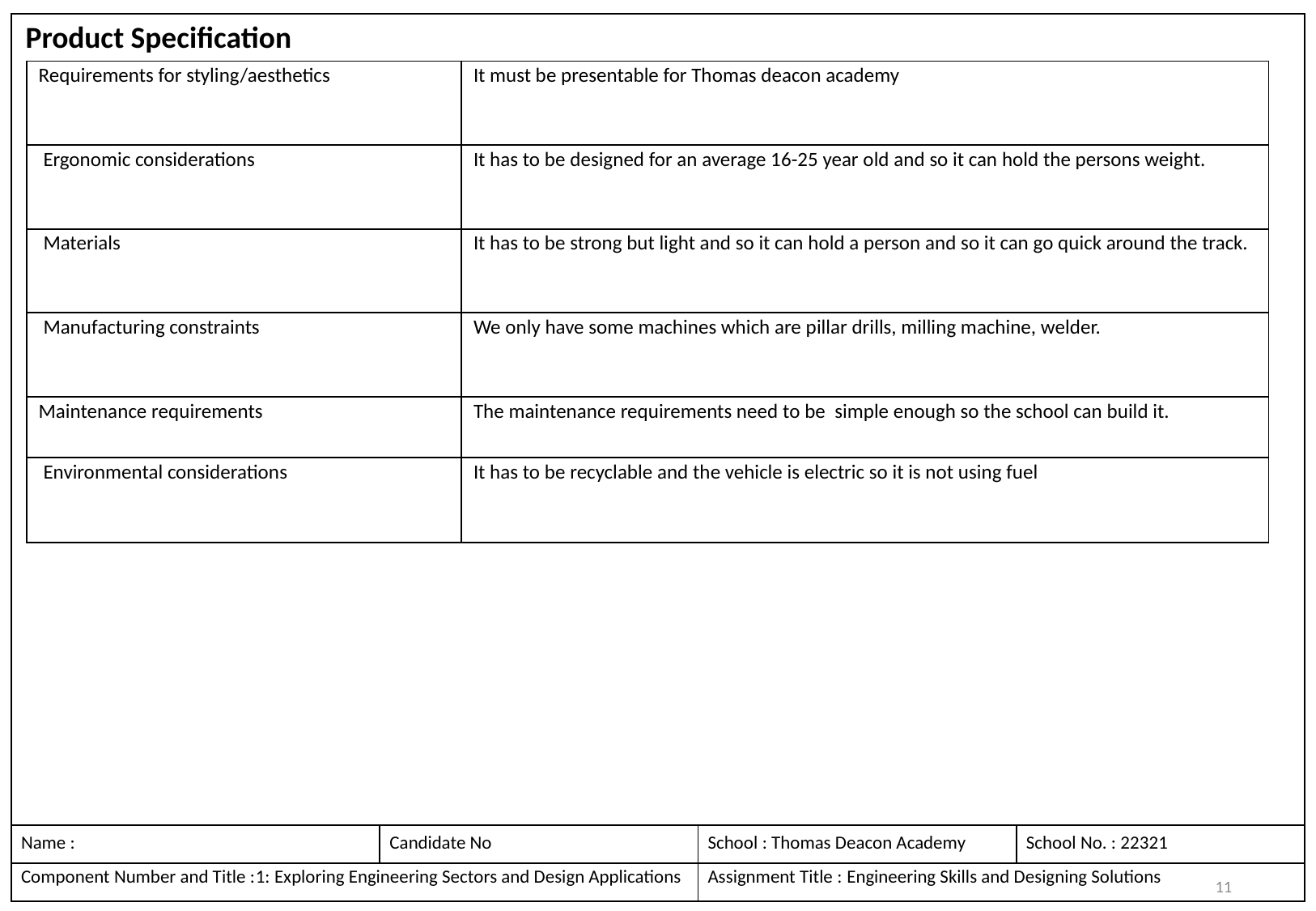

Product Specification
| Requirements for styling/aesthetics | It must be presentable for Thomas deacon academy |
| --- | --- |
| Ergonomic considerations | It has to be designed for an average 16-25 year old and so it can hold the persons weight. |
| Materials | It has to be strong but light and so it can hold a person and so it can go quick around the track. |
| Manufacturing constraints | We only have some machines which are pillar drills, milling machine, welder. |
| Maintenance requirements | The maintenance requirements need to be simple enough so the school can build it. |
| Environmental considerations | It has to be recyclable and the vehicle is electric so it is not using fuel |
11